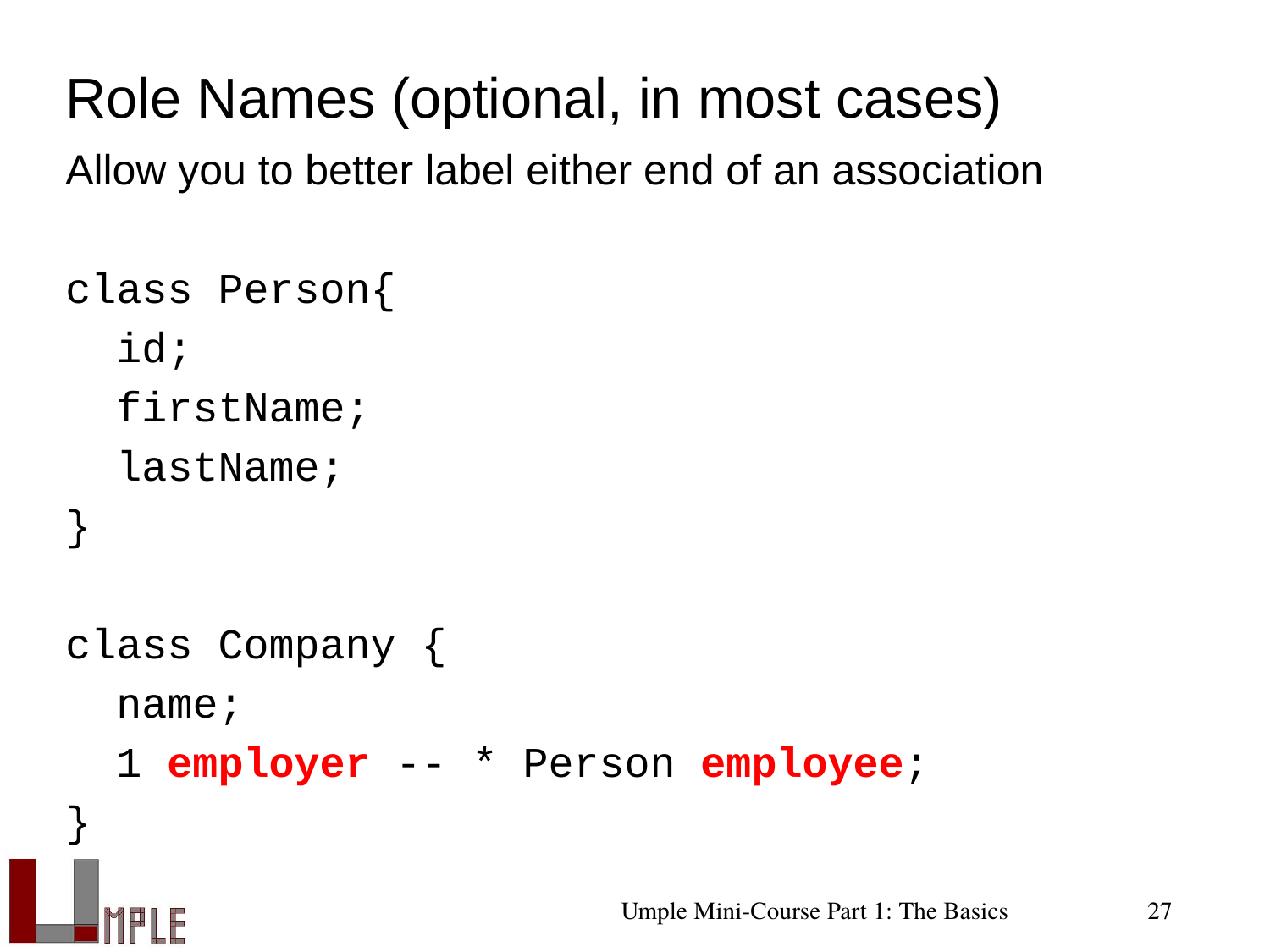

# Role Names (optional, in most cases)
Allow you to better label either end of an association

class Person{
  id;
  firstName;
  lastName;
}

class Company {
  name;
  1 employer -- * Person employee;
}

Umple Mini-Course Part 1: The Basics
27